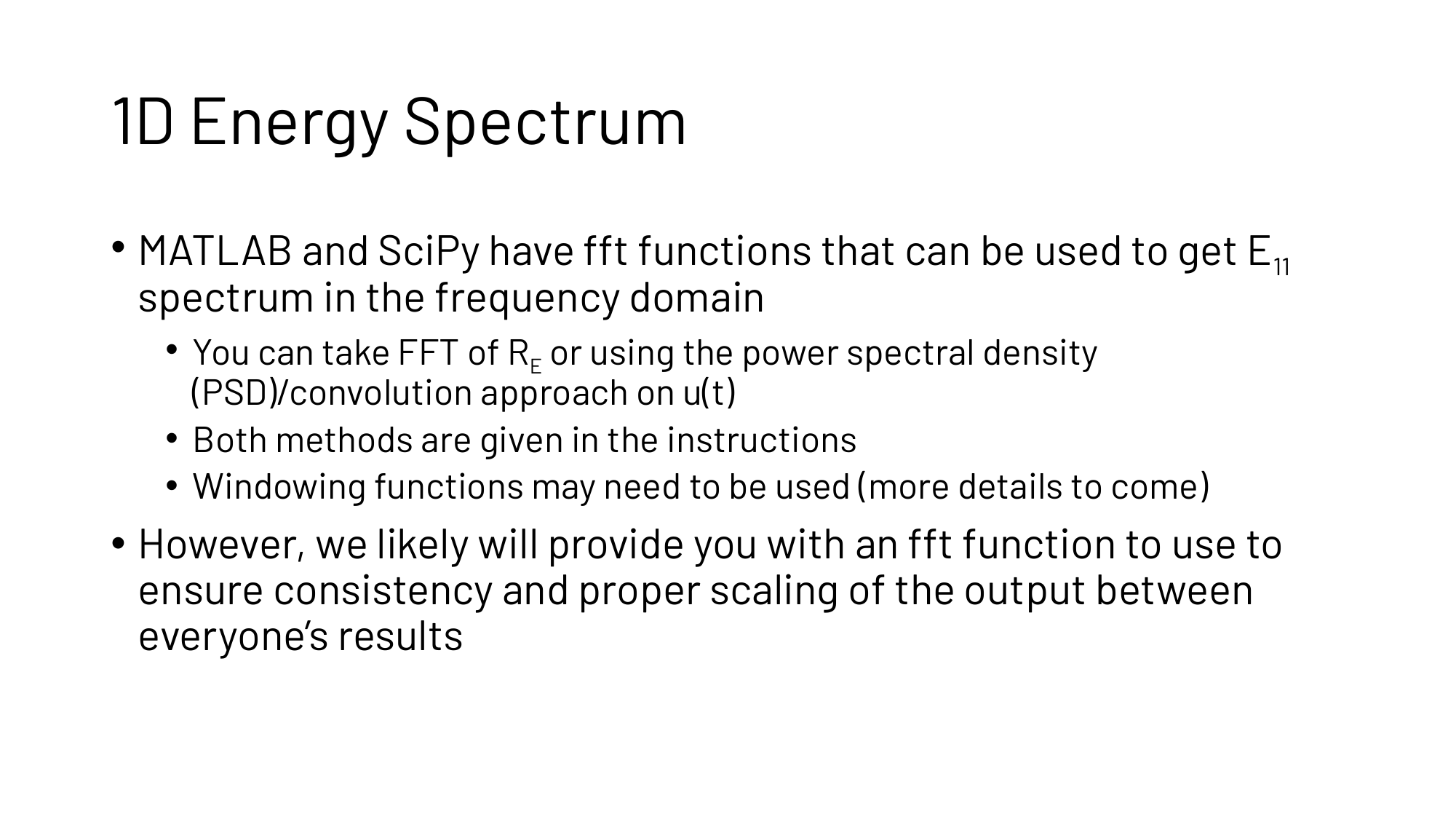

# 1D Energy Spectrum
MATLAB and SciPy have fft functions that can be used to get E11 spectrum in the frequency domain
You can take FFT of RE or using the power spectral density (PSD)/convolution approach on u(t)
Both methods are given in the instructions
Windowing functions may need to be used (more details to come)
However, we likely will provide you with an fft function to use to ensure consistency and proper scaling of the output between everyone’s results